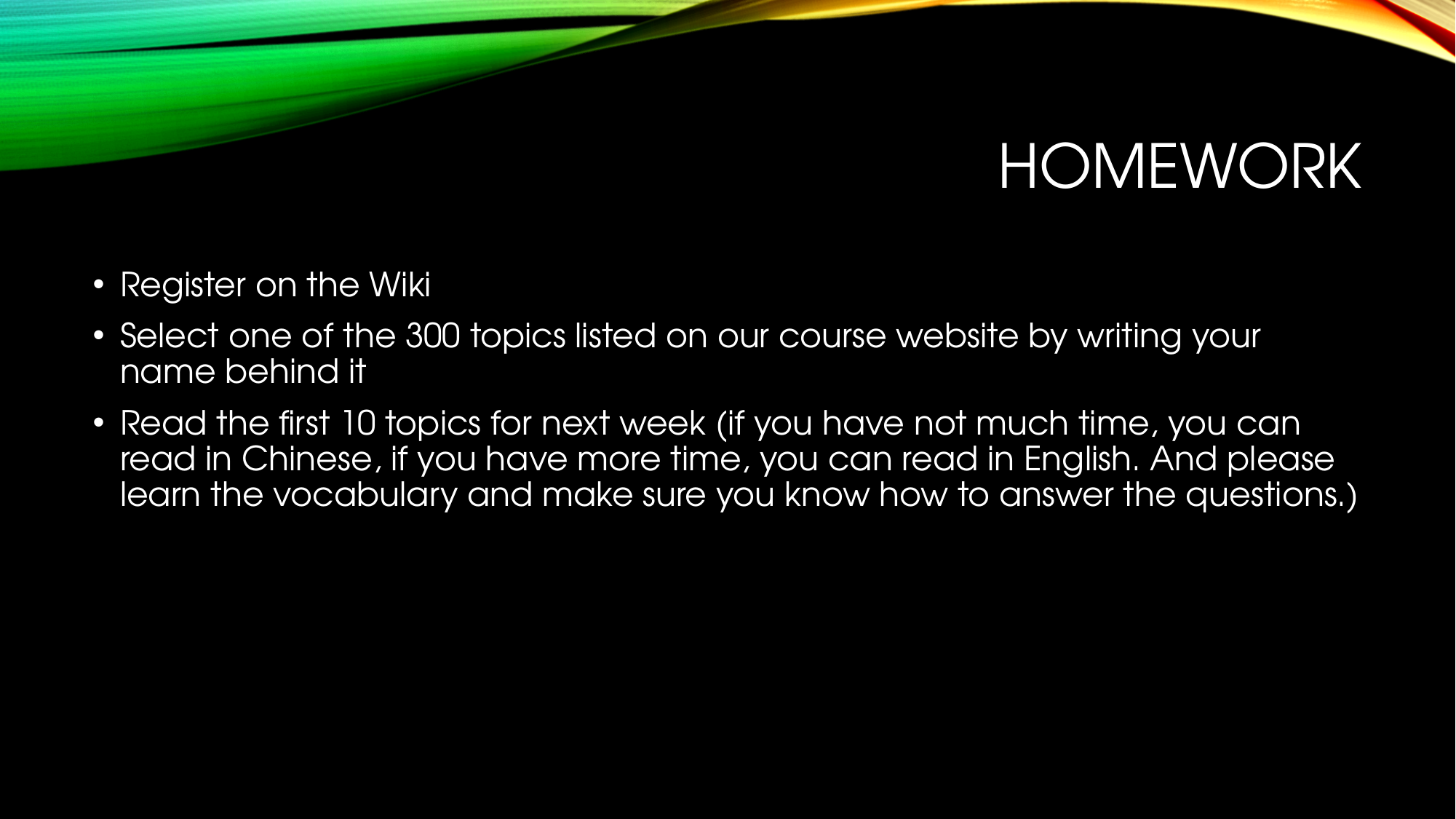

# Homework
Register on the Wiki
Select one of the 300 topics listed on our course website by writing your name behind it
Read the first 10 topics for next week (if you have not much time, you can read in Chinese, if you have more time, you can read in English. And please learn the vocabulary and make sure you know how to answer the questions.)